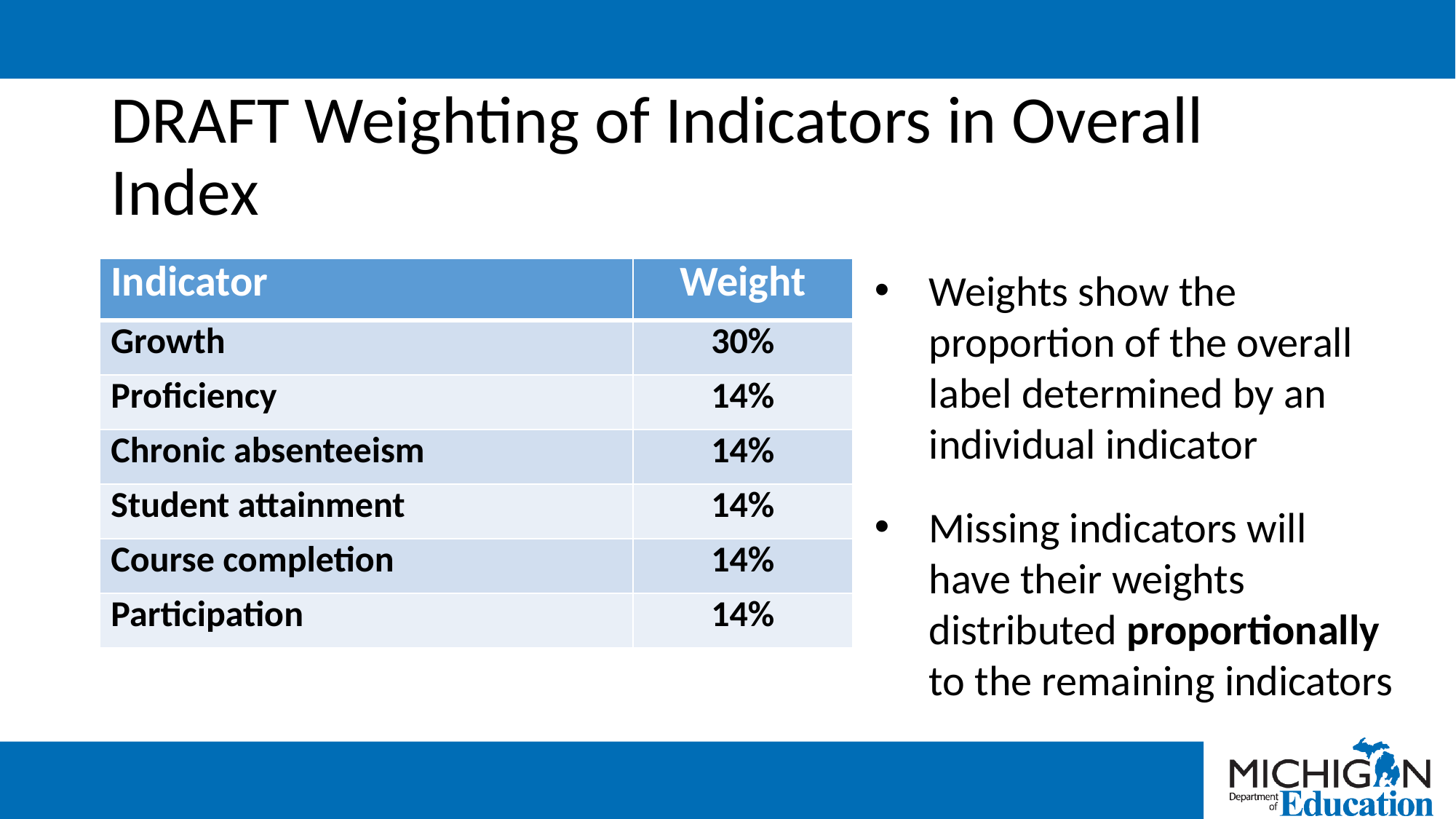

# DRAFT Weighting of Indicators in Overall Index
| Indicator | Weight |
| --- | --- |
| Growth | 30% |
| Proficiency | 14% |
| Chronic absenteeism | 14% |
| Student attainment | 14% |
| Course completion | 14% |
| Participation | 14% |
Weights show the proportion of the overall label determined by an individual indicator

Missing indicators will have their weights distributed proportionally to the remaining indicators